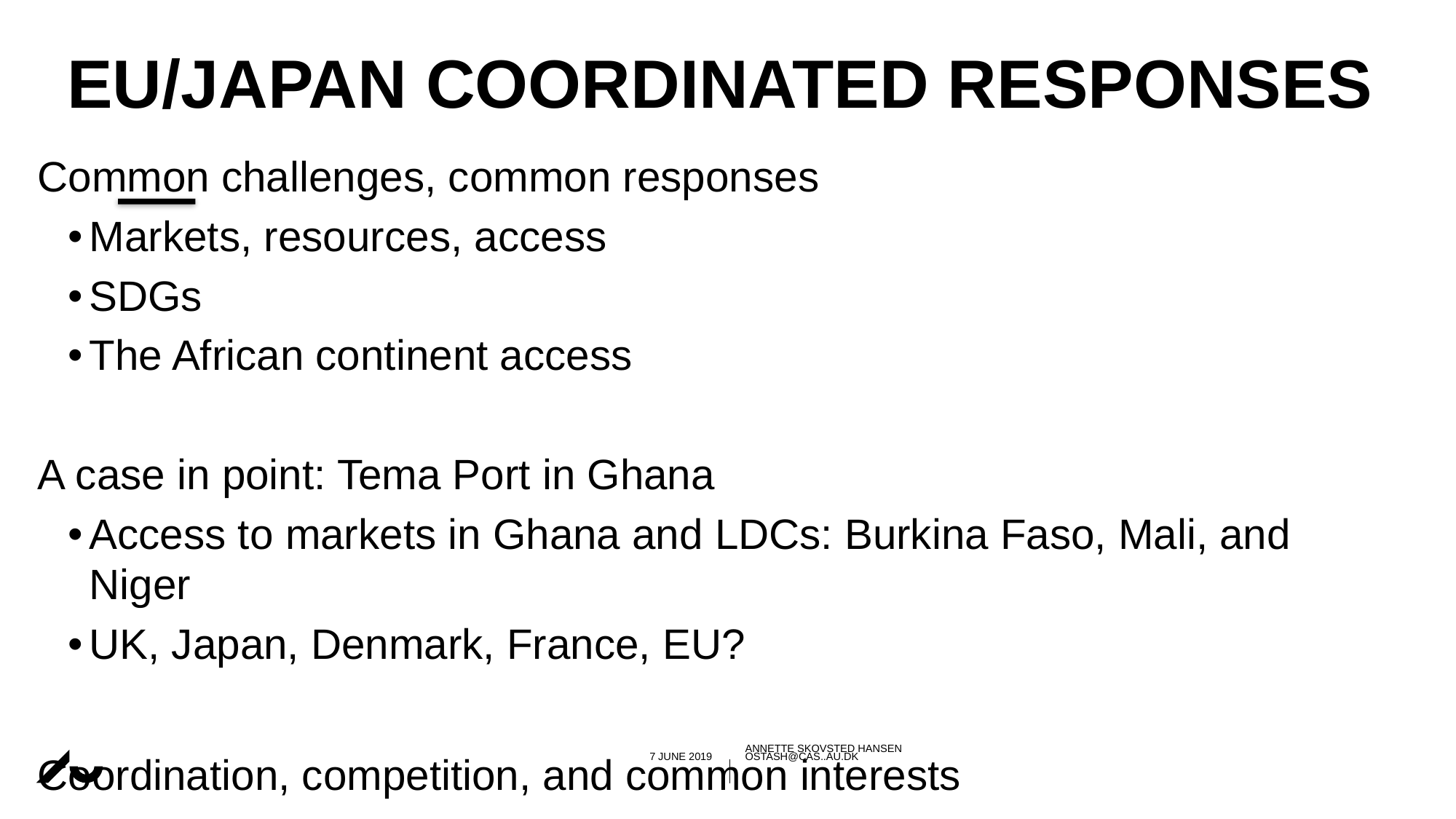

# EU/Japan Coordinated responses
Common challenges, common responses
Markets, resources, access
SDGs
The African continent access

A case in point: Tema Port in Ghana
Access to markets in Ghana and LDCs: Burkina Faso, Mali, and Niger
UK, Japan, Denmark, France, EU?

Coordination, competition, and common interests